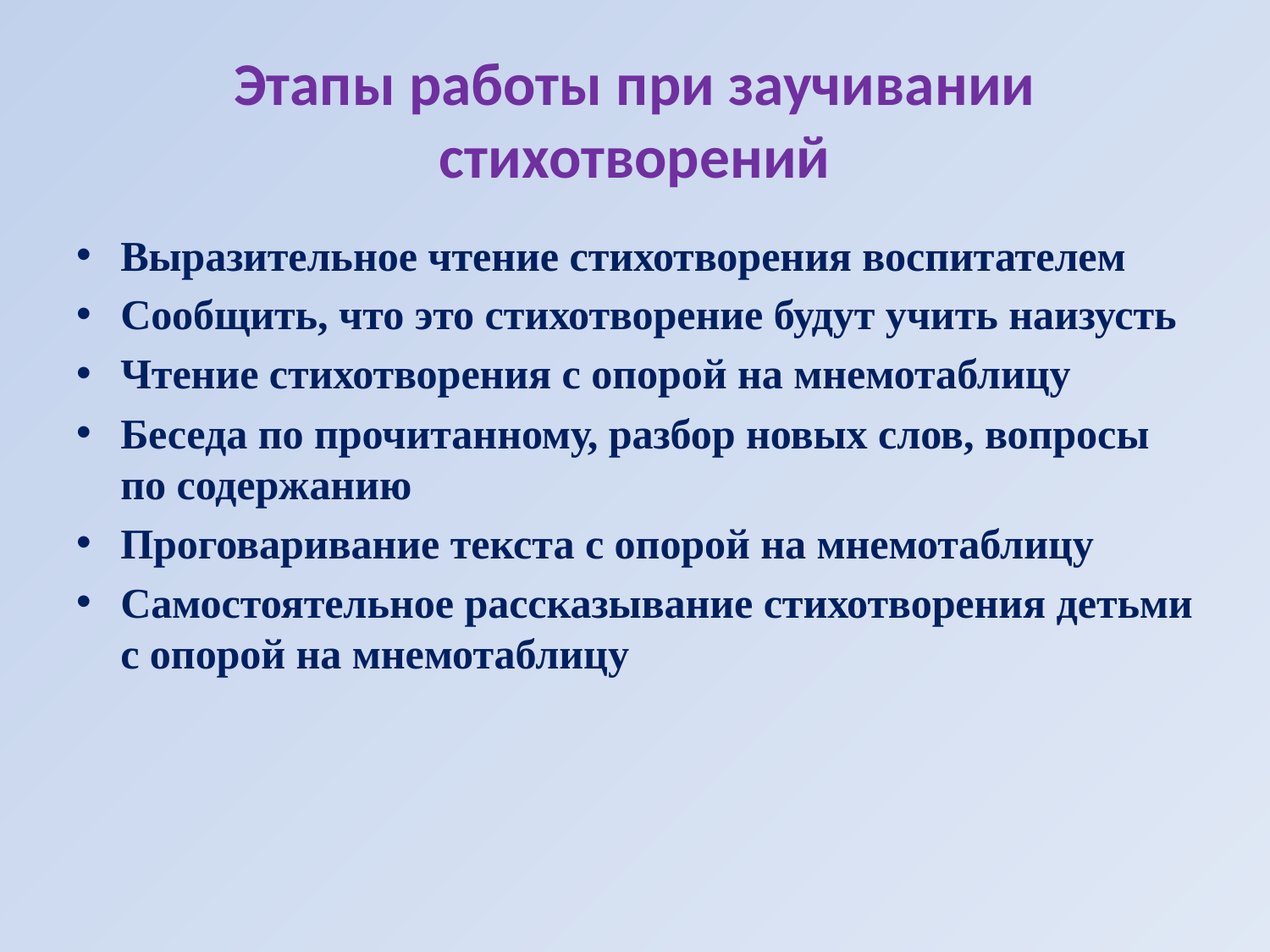

# Этапы работы при заучивании стихотворений
Выразительное чтение стихотворения воспитателем
Сообщить, что это стихотворение будут учить наизусть
Чтение стихотворения с опорой на мнемотаблицу
Беседа по прочитанному, разбор новых слов, вопросы по содержанию
Проговаривание текста с опорой на мнемотаблицу
Самостоятельное рассказывание стихотворения детьми с опорой на мнемотаблицу